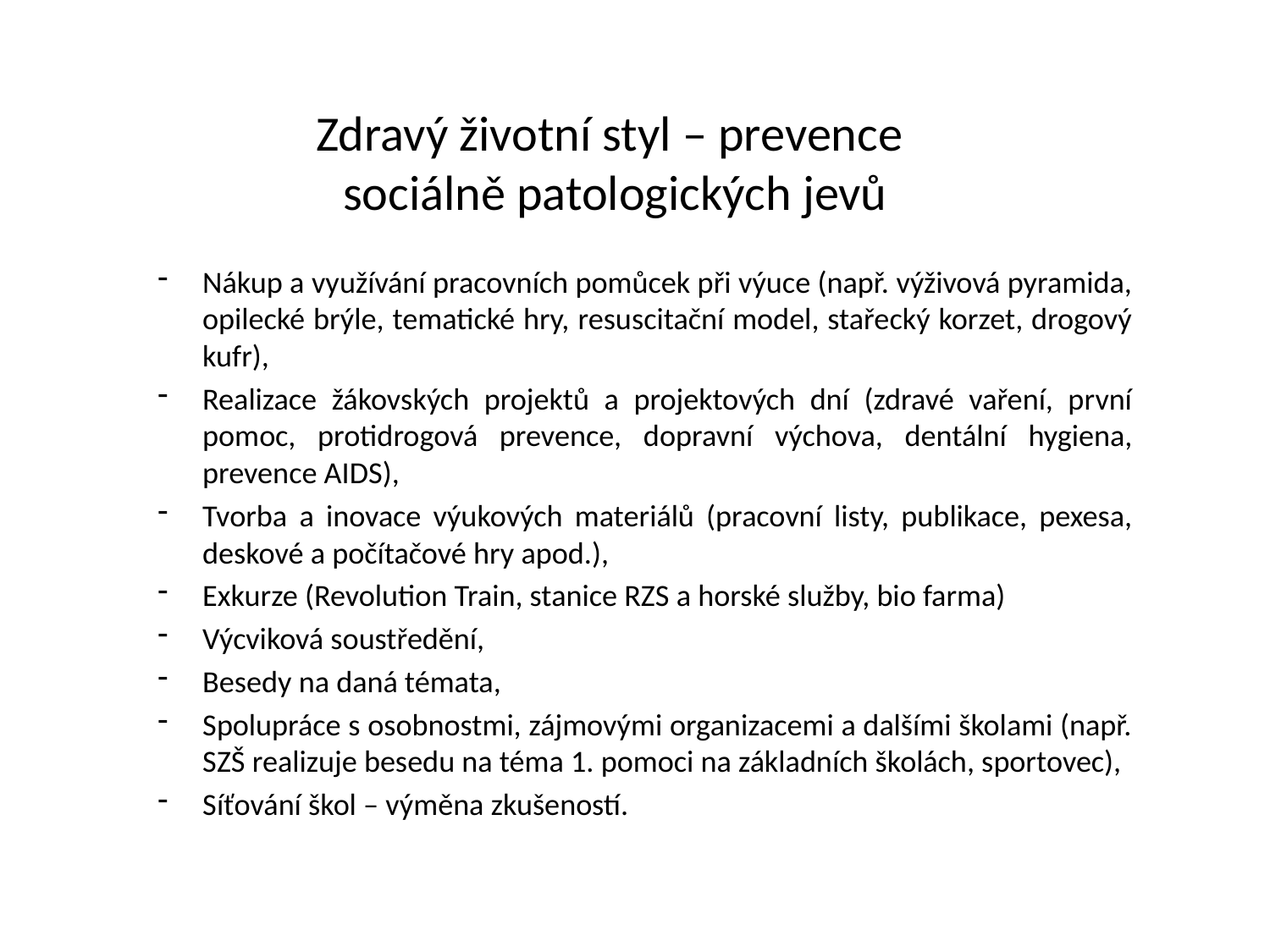

# Zdravý životní styl – prevence sociálně patologických jevů
Nákup a využívání pracovních pomůcek při výuce (např. výživová pyramida, opilecké brýle, tematické hry, resuscitační model, stařecký korzet, drogový kufr),
Realizace žákovských projektů a projektových dní (zdravé vaření, první pomoc, protidrogová prevence, dopravní výchova, dentální hygiena, prevence AIDS),
Tvorba a inovace výukových materiálů (pracovní listy, publikace, pexesa, deskové a počítačové hry apod.),
Exkurze (Revolution Train, stanice RZS a horské služby, bio farma)
Výcviková soustředění,
Besedy na daná témata,
Spolupráce s osobnostmi, zájmovými organizacemi a dalšími školami (např. SZŠ realizuje besedu na téma 1. pomoci na základních školách, sportovec),
Síťování škol – výměna zkušeností.